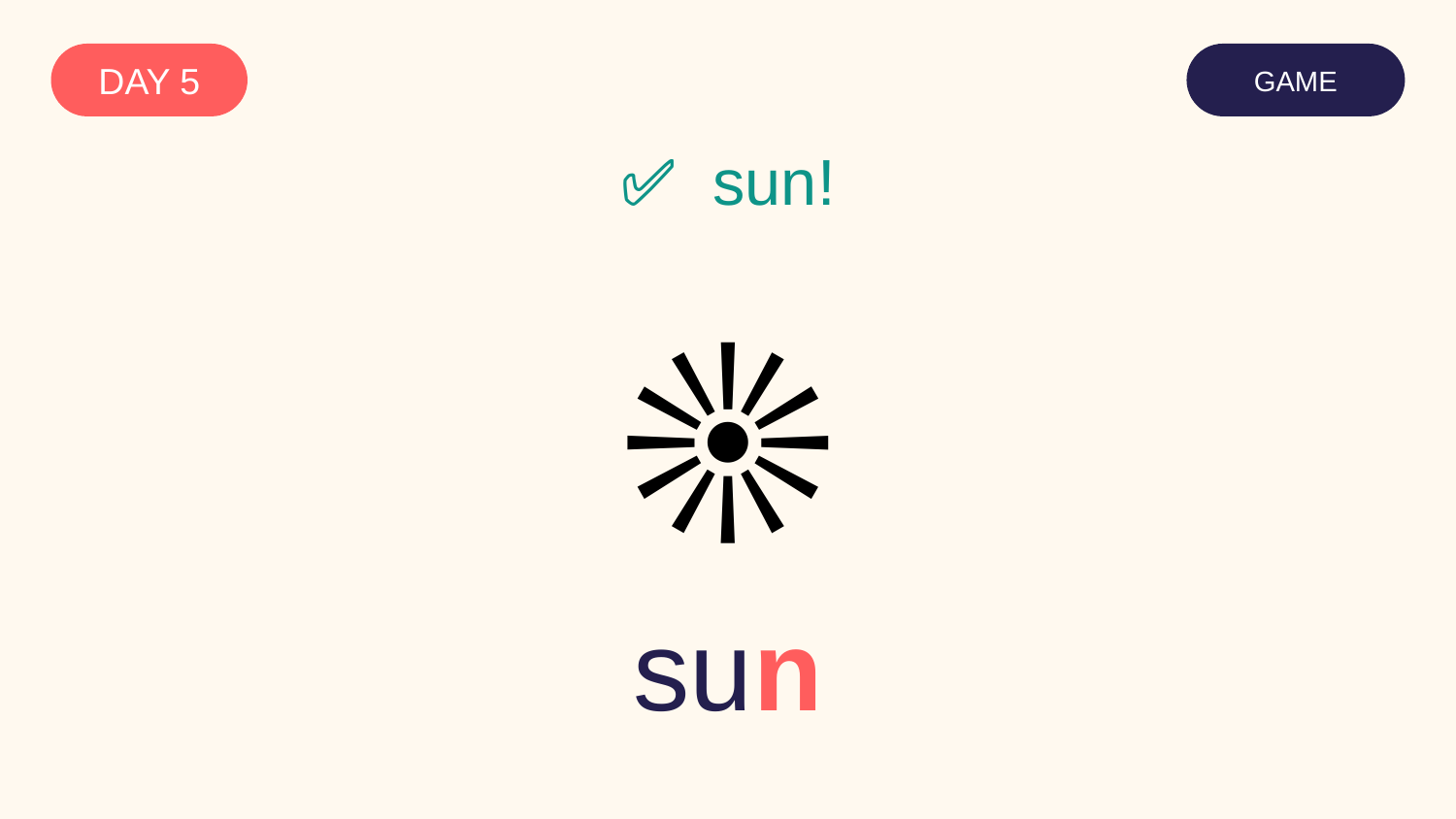

DAY 5

GAME
✅  sun!
☀️
sun